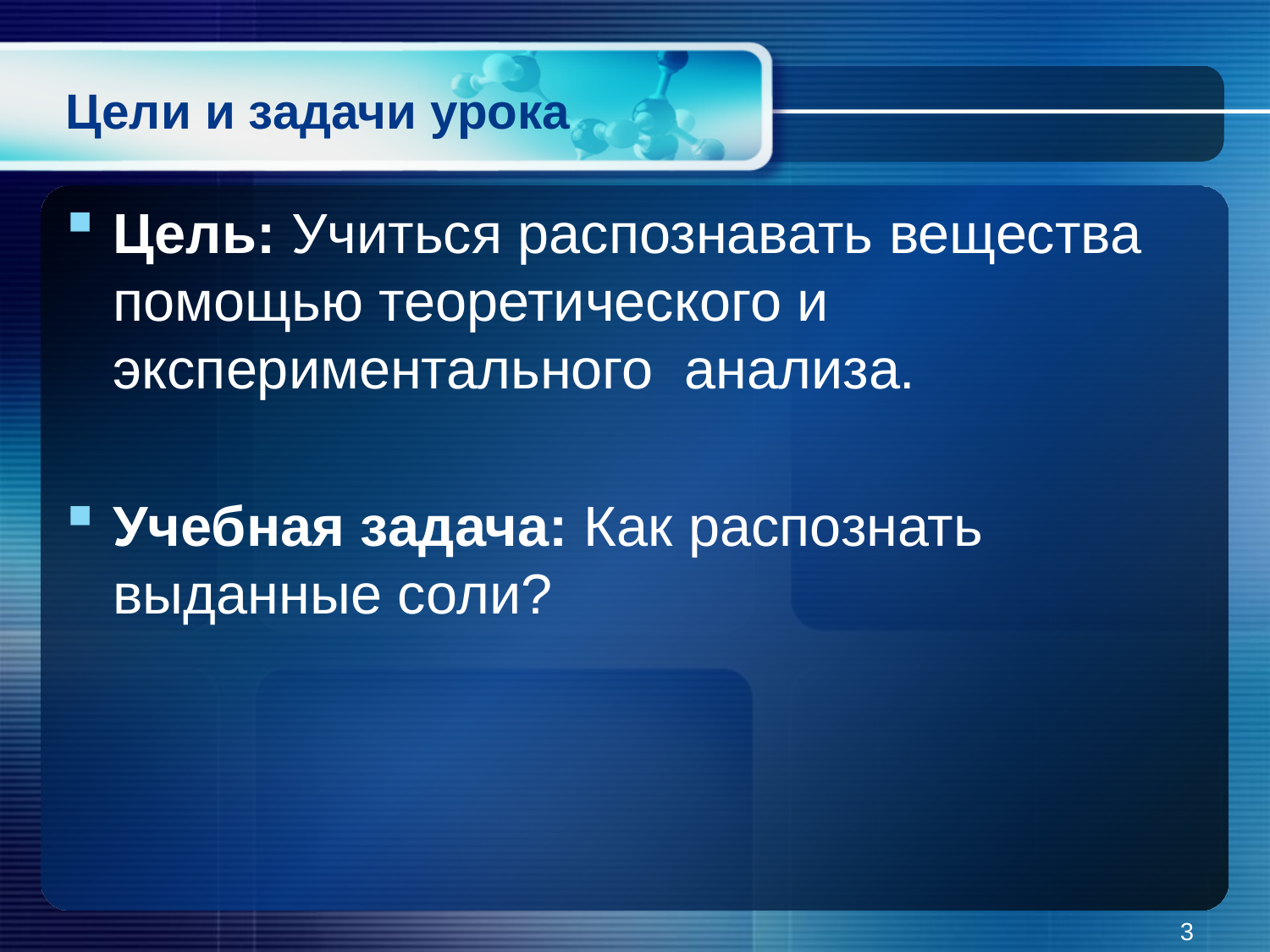

# Цели и задачи урока
Цель: Учиться распознавать вещества помощью теоретического и экспериментального  анализа.

Учебная задача: Как распознать выданные соли?

3